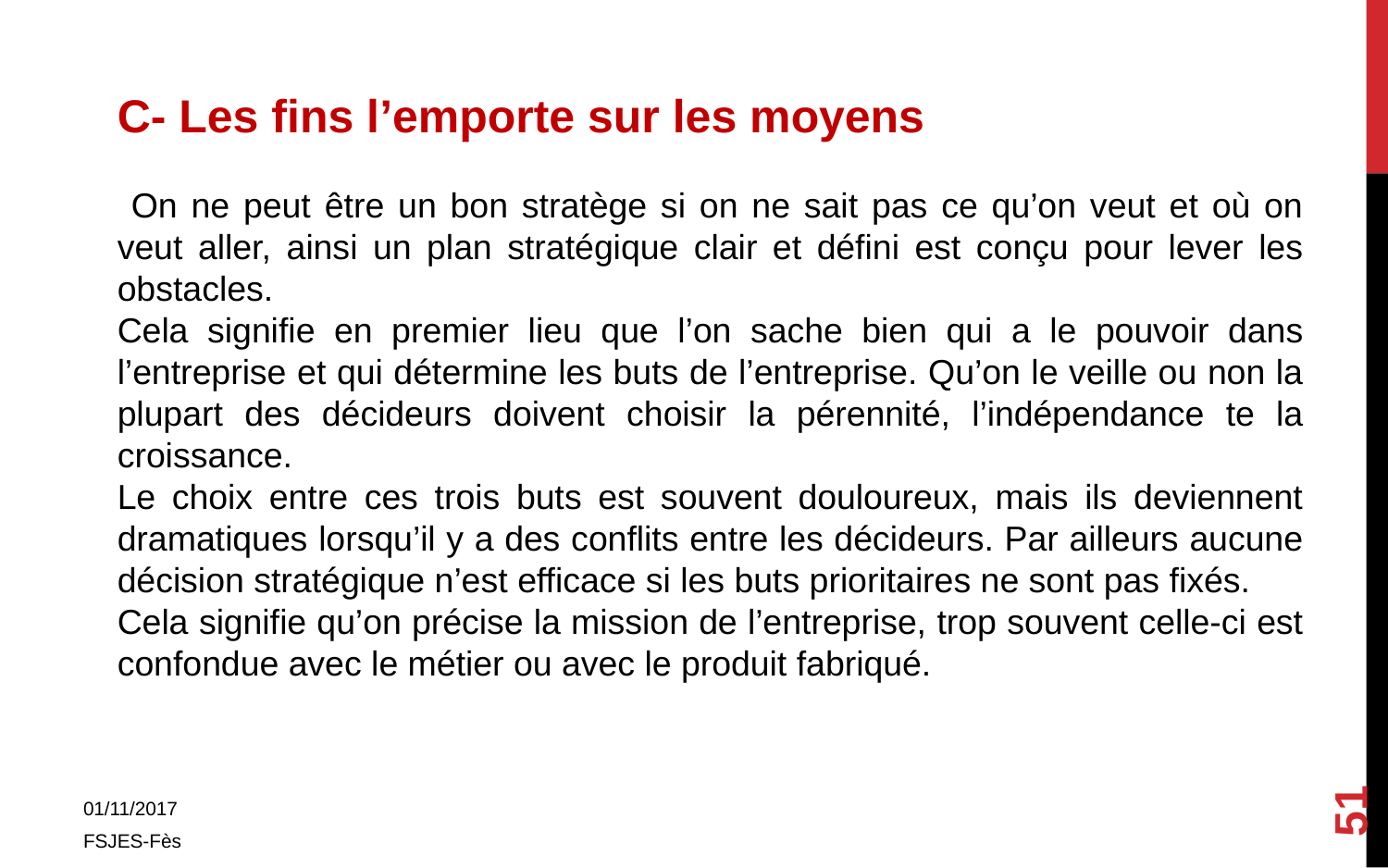

C- Les fins l’emporte sur les moyens

 On ne peut être un bon stratège si on ne sait pas ce qu’on veut et où on veut aller, ainsi un plan stratégique clair et défini est conçu pour lever les obstacles.
Cela signifie en premier lieu que l’on sache bien qui a le pouvoir dans l’entreprise et qui détermine les buts de l’entreprise. Qu’on le veille ou non la plupart des décideurs doivent choisir la pérennité, l’indépendance te la croissance.
Le choix entre ces trois buts est souvent douloureux, mais ils deviennent dramatiques lorsqu’il y a des conflits entre les décideurs. Par ailleurs aucune décision stratégique n’est efficace si les buts prioritaires ne sont pas fixés.
Cela signifie qu’on précise la mission de l’entreprise, trop souvent celle-ci est confondue avec le métier ou avec le produit fabriqué.
51
01/11/2017
FSJES-Fès